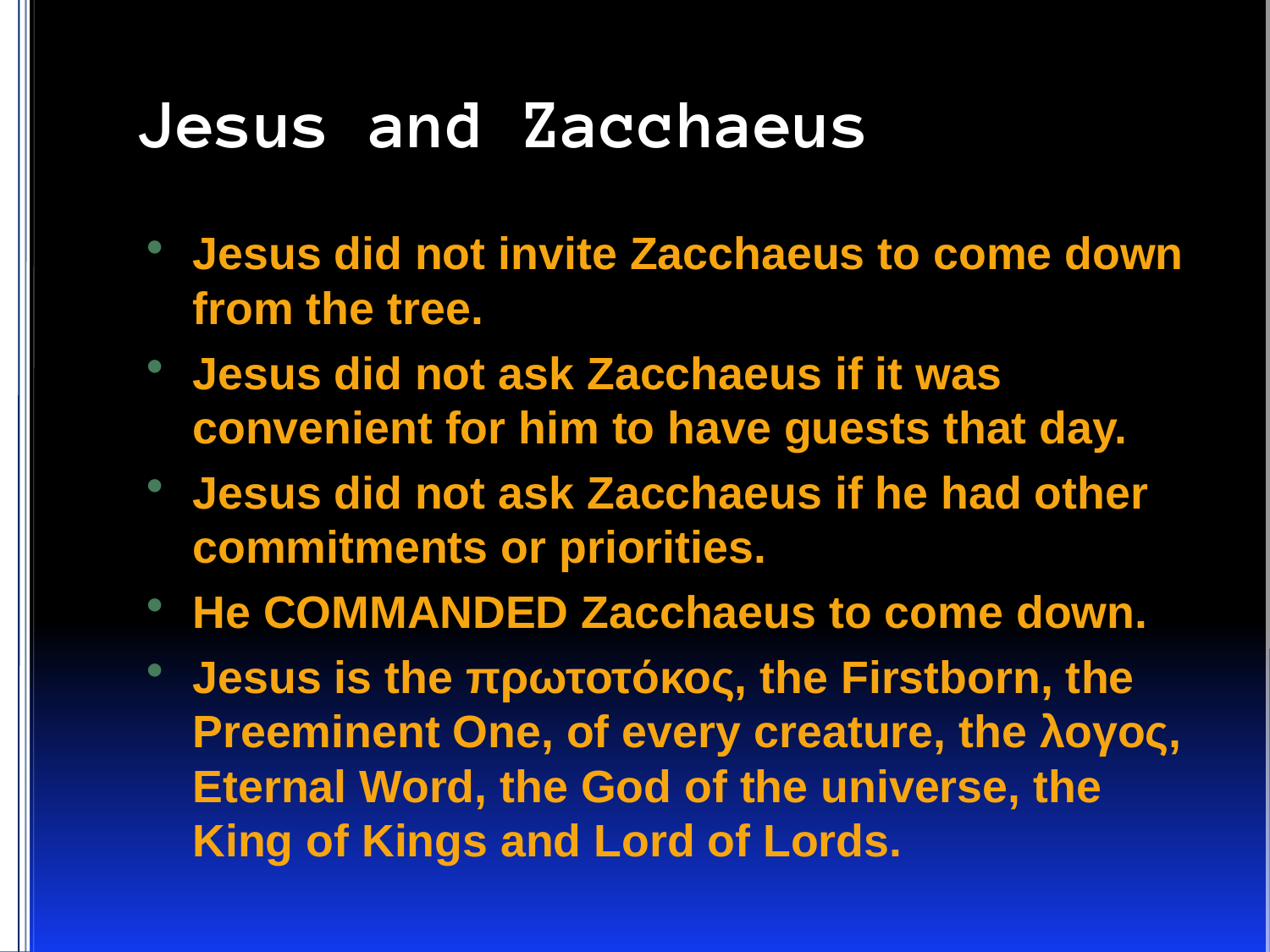

# Jesus and Zacchaeus
Jesus did not invite Zacchaeus to come down from the tree.
Jesus did not ask Zacchaeus if it was convenient for him to have guests that day.
Jesus did not ask Zacchaeus if he had other commitments or priorities.
He COMMANDED Zacchaeus to come down.
Jesus is the πρωτοτόκος, the Firstborn, the Preeminent One, of every creature, the λογος, Eternal Word, the God of the universe, the King of Kings and Lord of Lords.